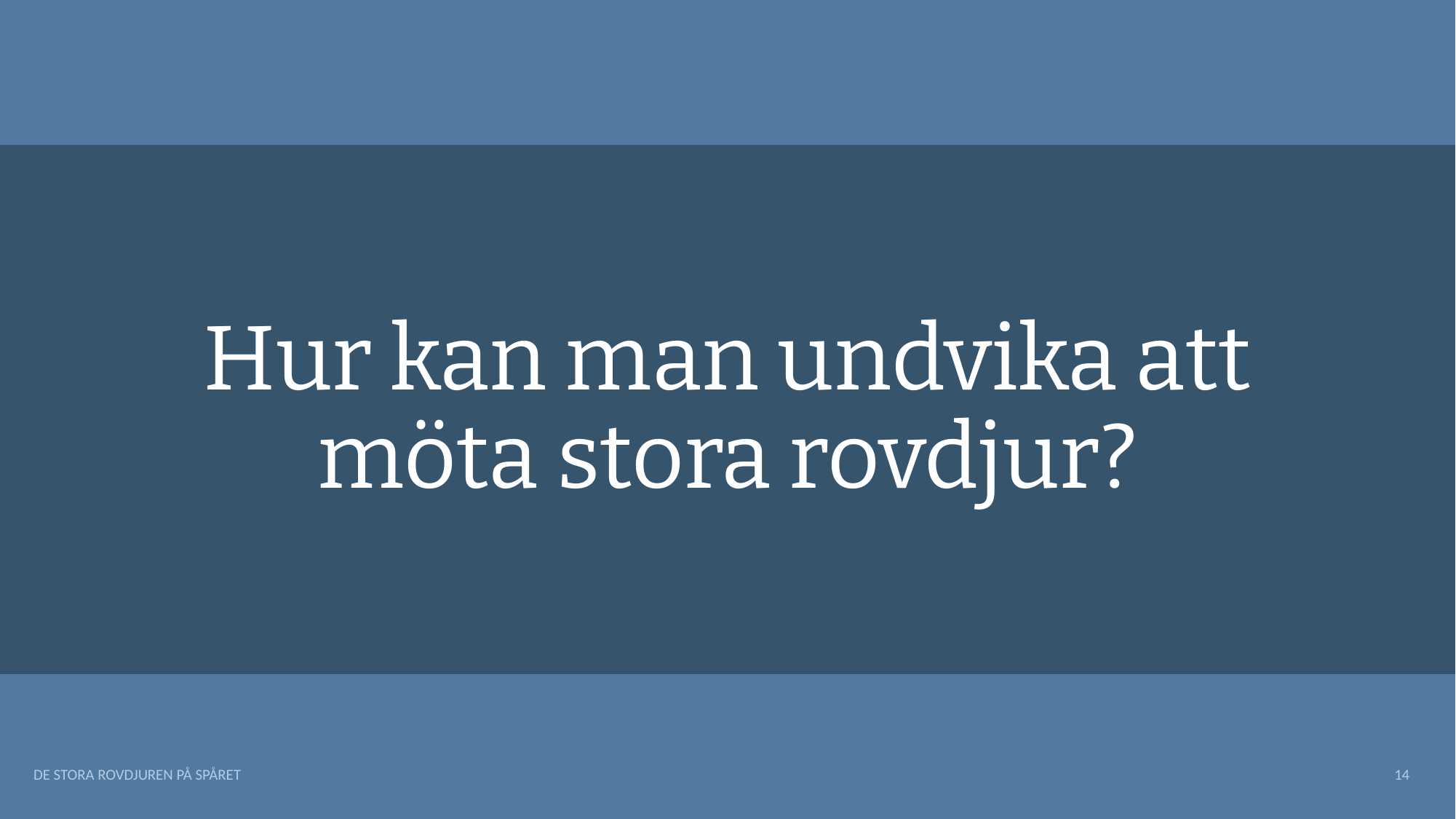

# Hur kan man undvika att möta stora rovdjur?
DE STORA ROVDJUREN PÅ SPÅRET
14